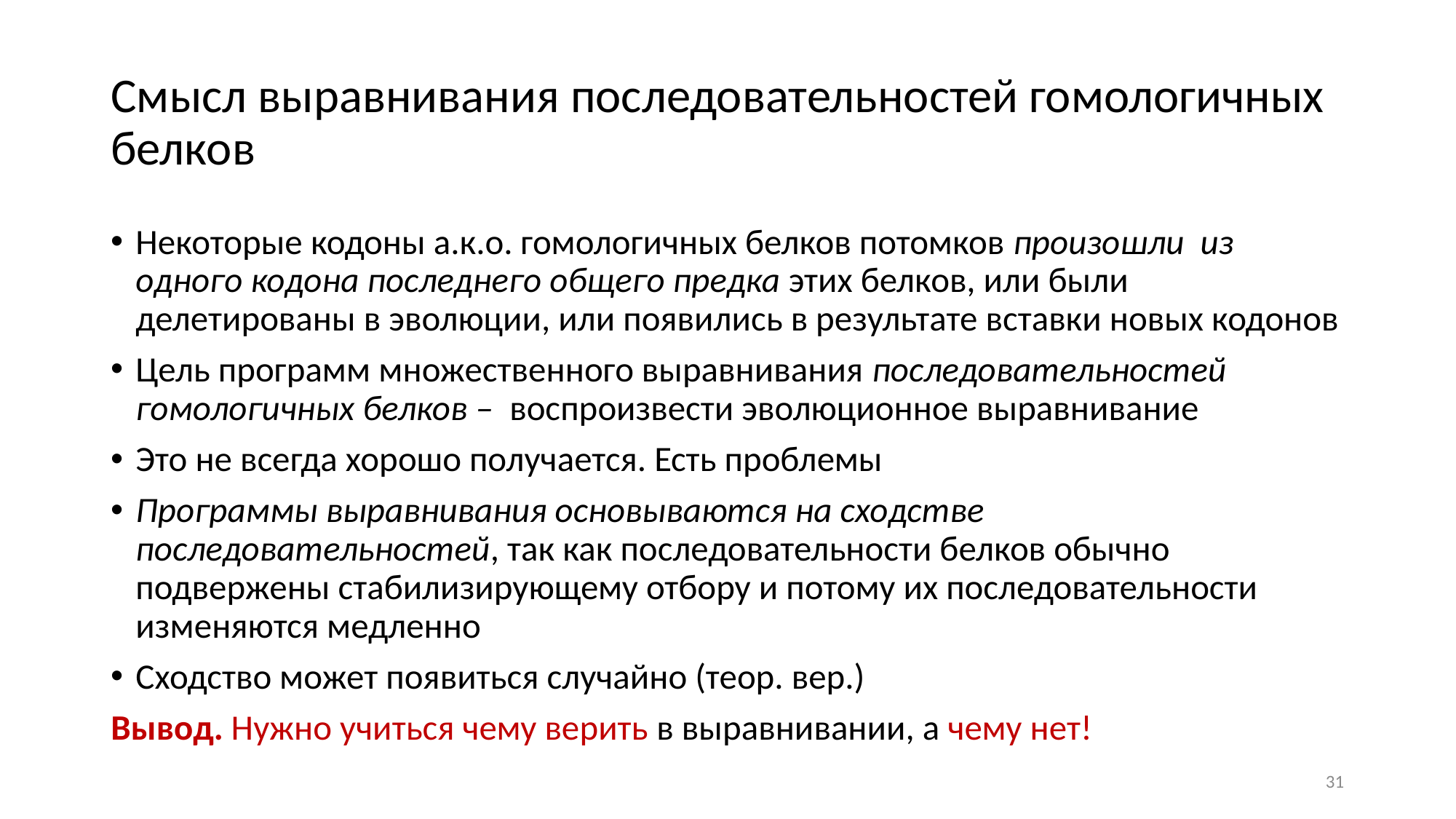

# Смысл выравнивания последовательностей гомологичных белков
Некоторые кодоны а.к.о. гомологичных белков потомков произошли  из одного кодона последнего общего предка этих белков, или были делетированы в эволюции, или появились в результате вставки новых кодонов
Цель программ множественного выравнивания последовательностей гомологичных белков –  воспроизвести эволюционное выравнивание
Это не всегда хорошо получается. Есть проблемы
Программы выравнивания основываются на сходстве последовательностей, так как последовательности белков обычно подвержены стабилизирующему отбору и потому их последовательности изменяются медленно
Сходство может появиться случайно (теор. вер.)
Вывод. Нужно учиться чему верить в выравнивании, а чему нет!
31